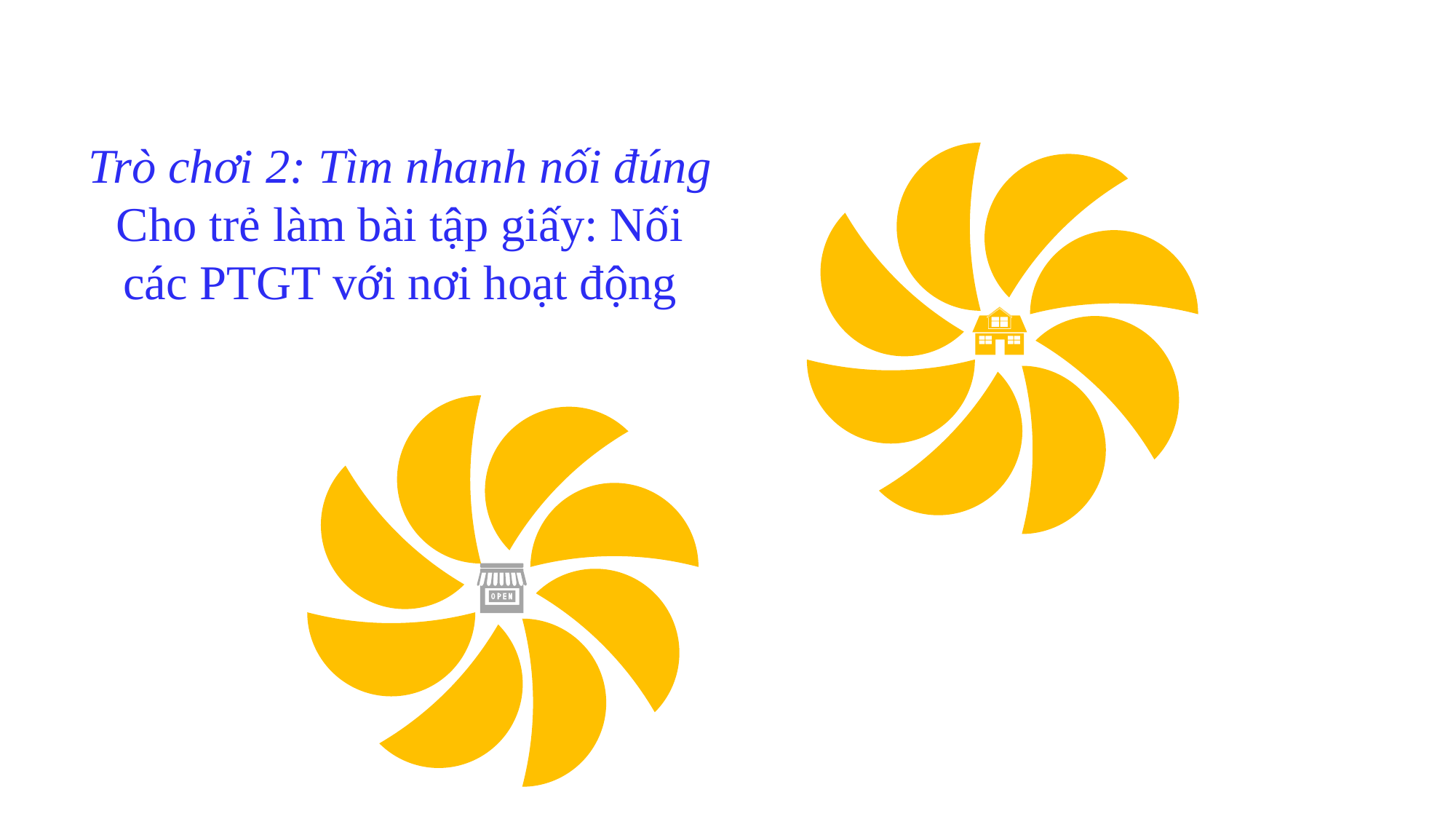

Trò chơi 2: Tìm nhanh nối đúng
Cho trẻ làm bài tập giấy: Nối các PTGT với nơi hoạt động